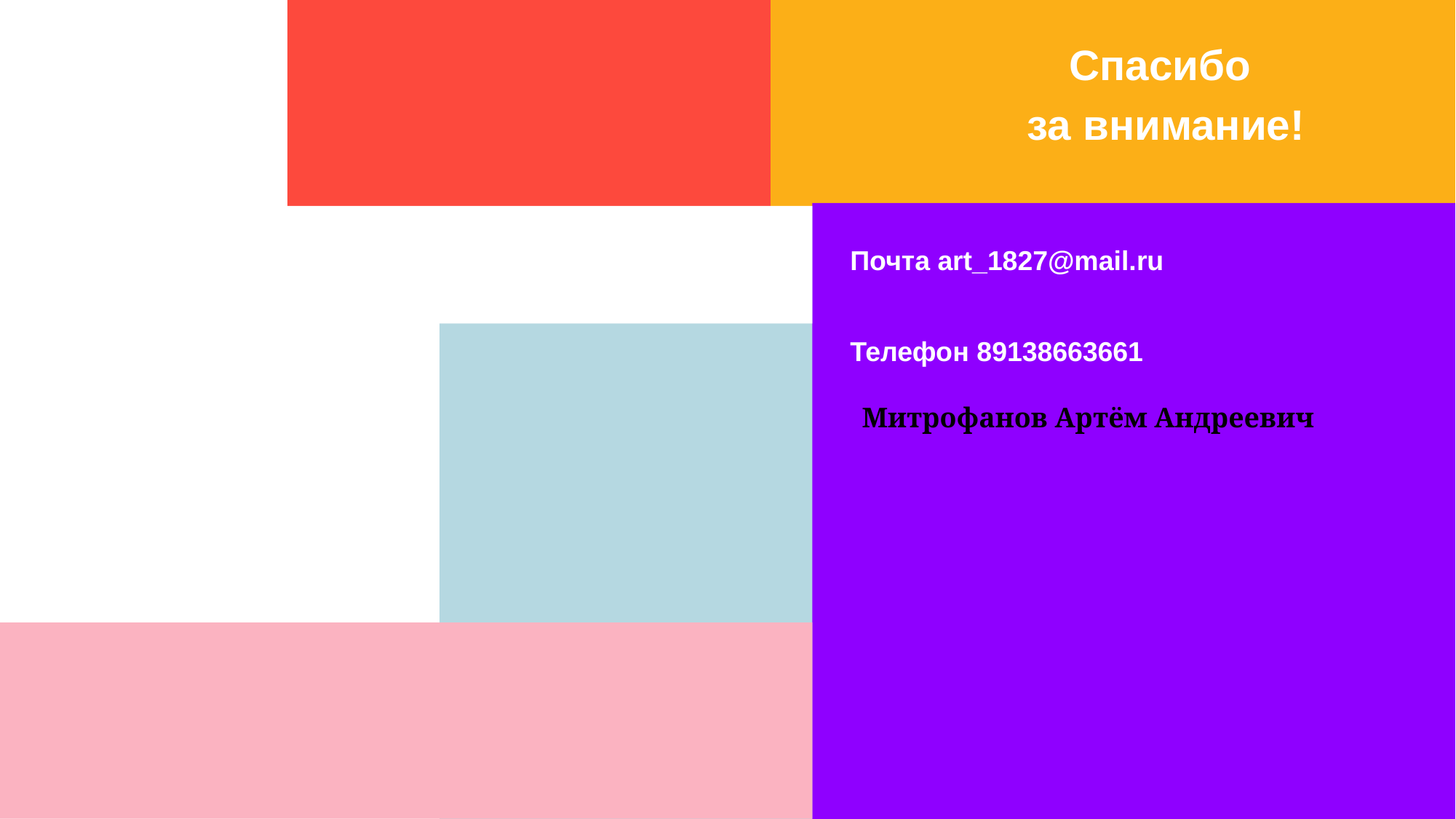

Спасибо
за внимание!

Почта art_1827@mail.ru

Телефон 89138663661

Митрофанов Артём Андреевич